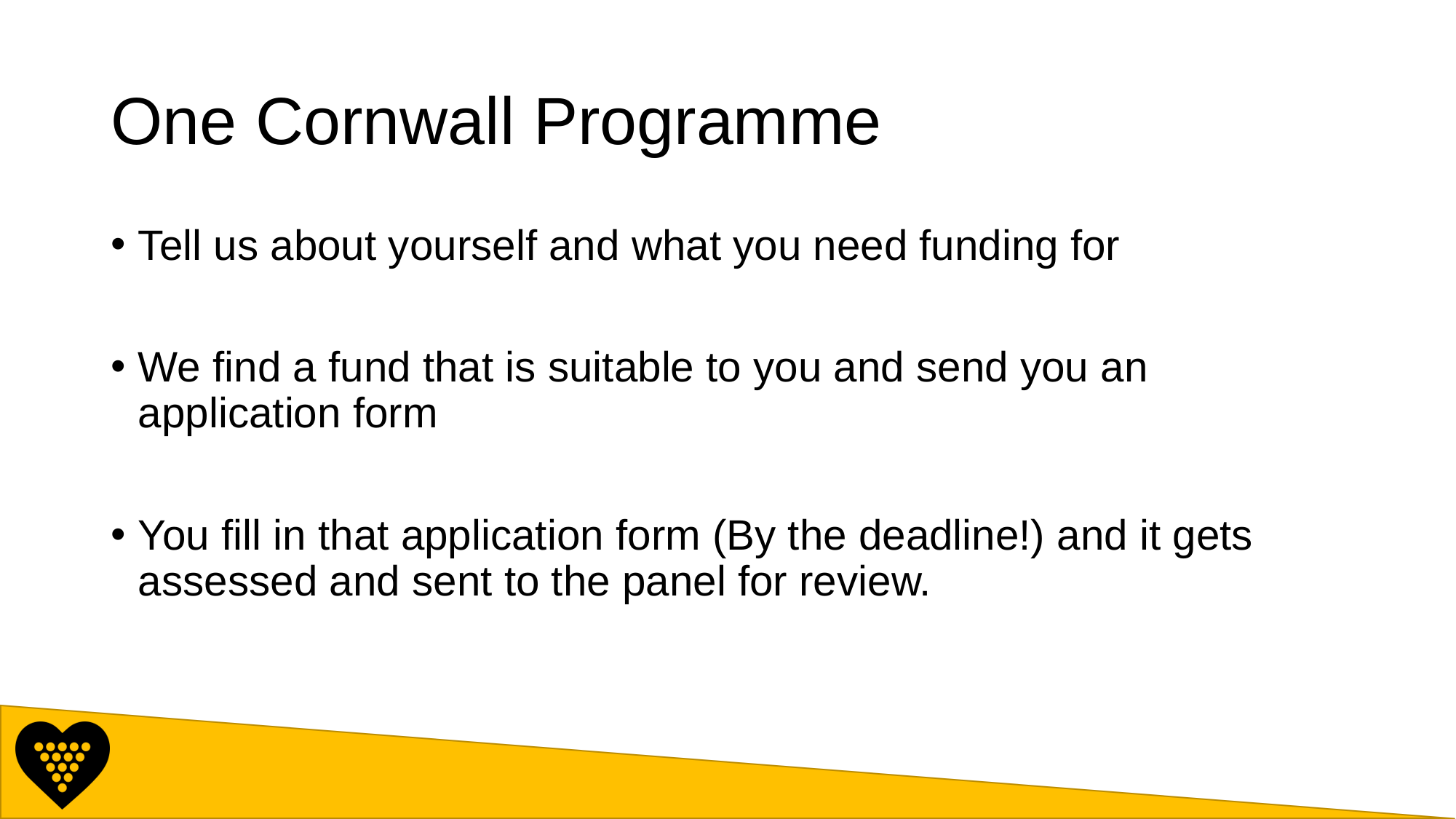

# One Cornwall Programme
Tell us about yourself and what you need funding for

We find a fund that is suitable to you and send you an application form

You fill in that application form (By the deadline!) and it gets assessed and sent to the panel for review.